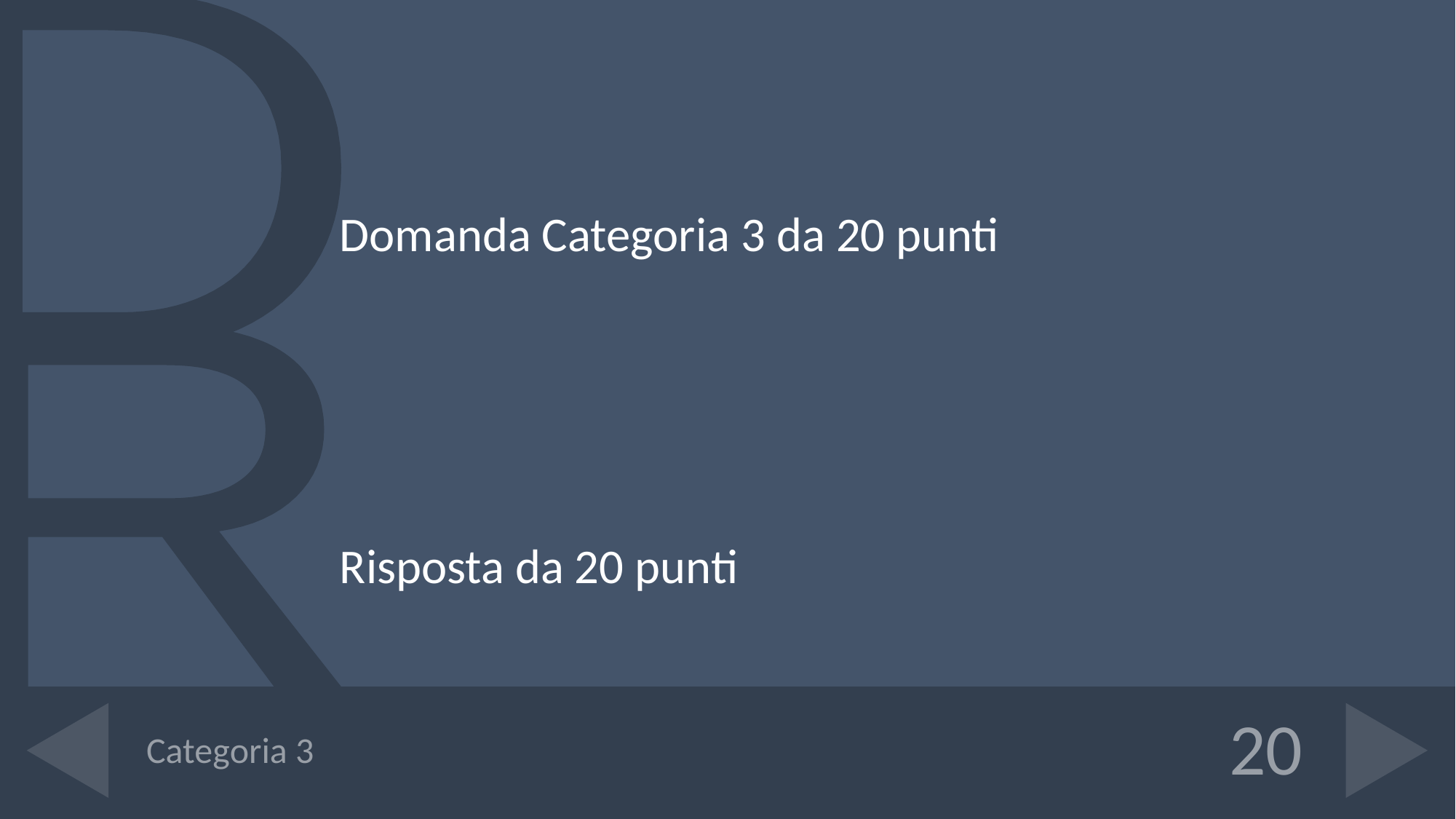

Domanda Categoria 3 da 20 punti
Risposta da 20 punti
# Categoria 3
20